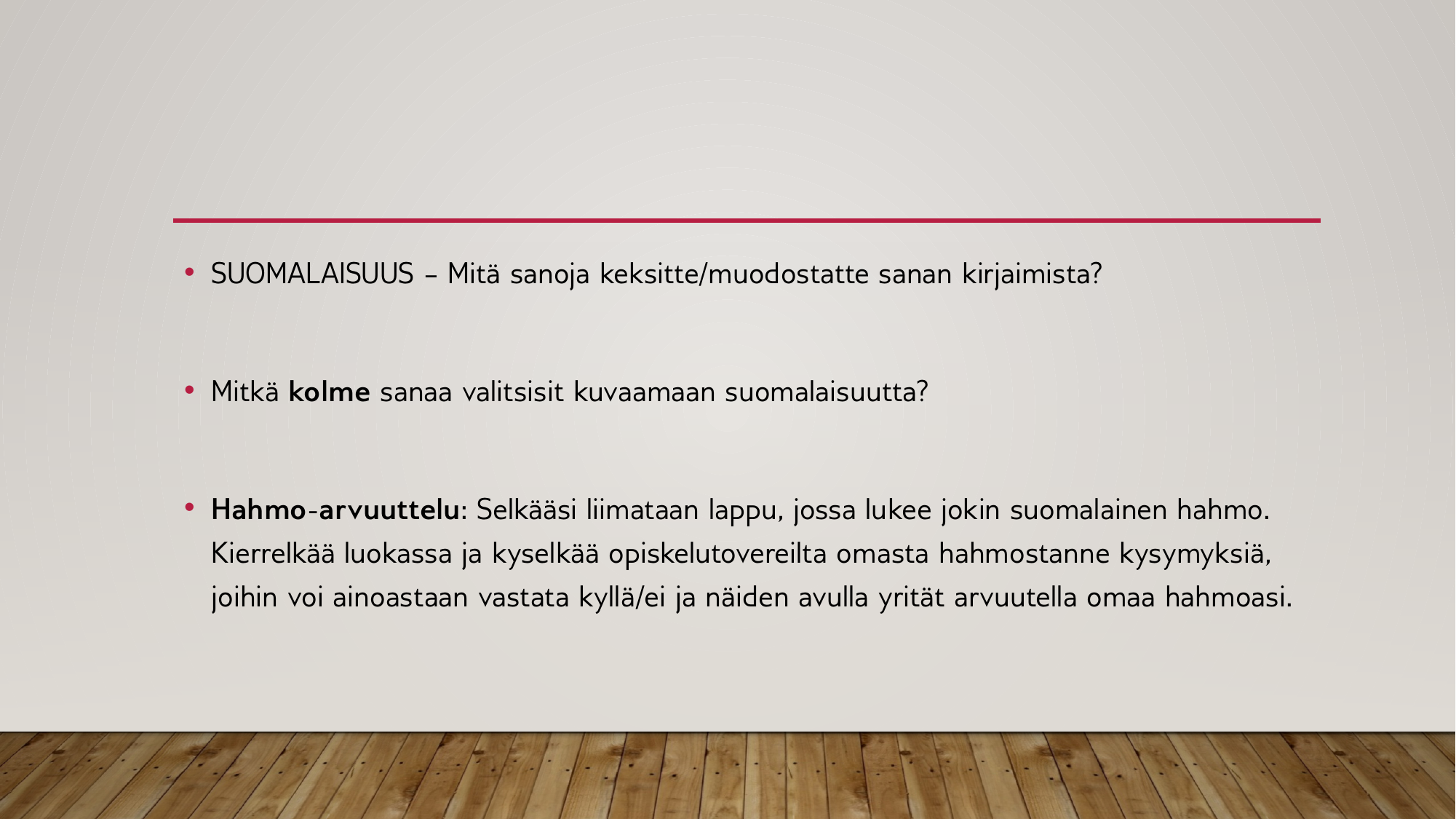

#
SUOMALAISUUS – Mitä sanoja keksitte/muodostatte sanan kirjaimista?

Mitkä kolme sanaa valitsisit kuvaamaan suomalaisuutta?

Hahmo-arvuuttelu: Selkääsi liimataan lappu, jossa lukee jokin suomalainen hahmo. Kierrelkää luokassa ja kyselkää opiskelutovereilta omasta hahmostanne kysymyksiä, joihin voi ainoastaan vastata kyllä/ei ja näiden avulla yrität arvuutella omaa hahmoasi.